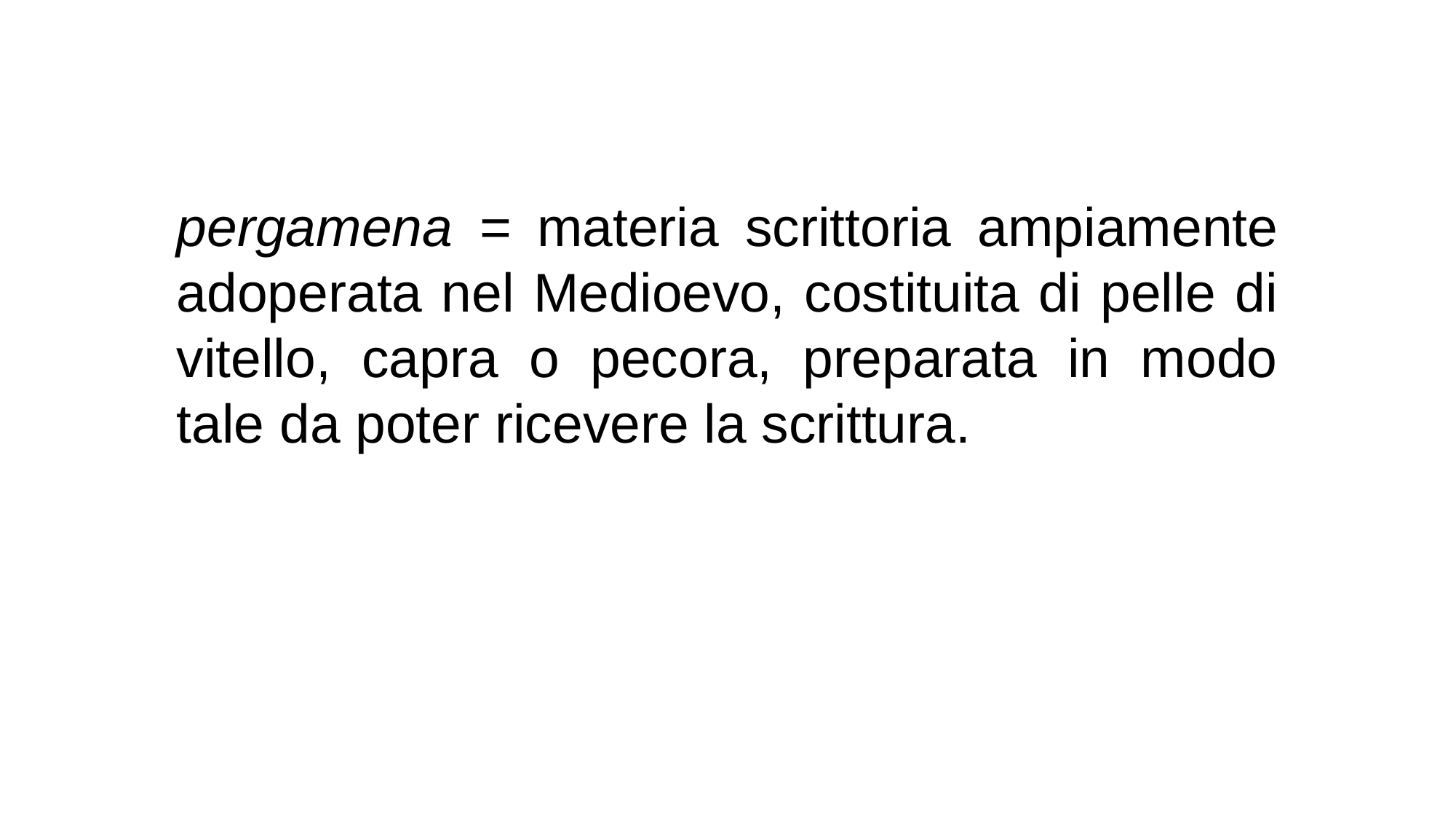

pergamena = materia scrittoria ampiamente adoperata nel Medioevo, costituita di pelle di vitello, capra o pecora, preparata in modo tale da poter ricevere la scrittura.